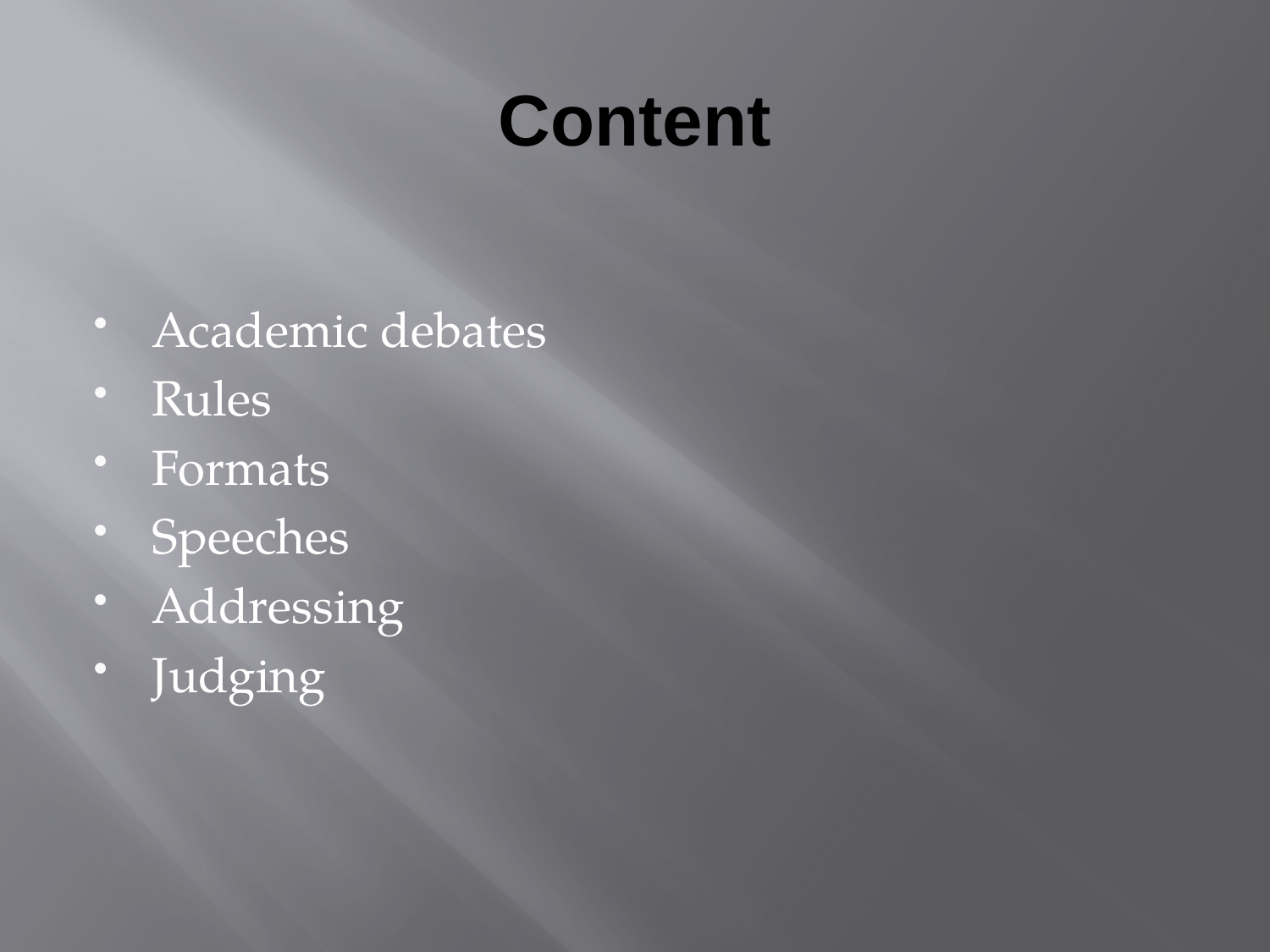

# Content

Academic debates
Rules
Formats
Speeches
Addressing
Judging